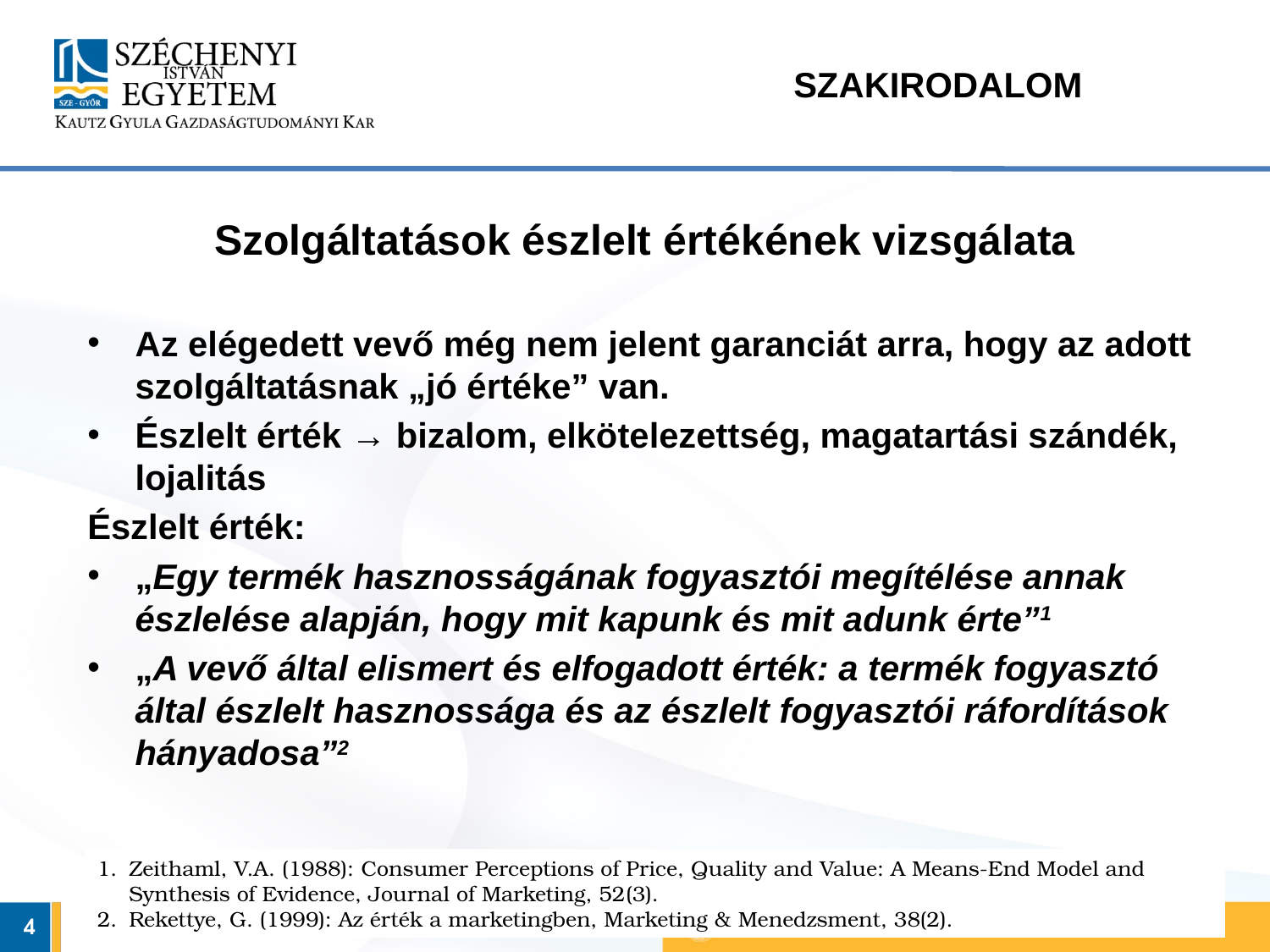

# SZAKIRODALOM
Szolgáltatások észlelt értékének vizsgálata

Az elégedett vevő még nem jelent garanciát arra, hogy az adott szolgáltatásnak „jó értéke” van.
Észlelt érték → bizalom, elkötelezettség, magatartási szándék, lojalitás
Észlelt érték:
„Egy termék hasznosságának fogyasztói megítélése annak észlelése alapján, hogy mit kapunk és mit adunk érte”1
„A vevő által elismert és elfogadott érték: a termék fogyasztó által észlelt hasznossága és az észlelt fogyasztói ráfordítások hányadosa”2
Zeithaml, V.A. (1988): Consumer Perceptions of Price, Quality and Value: A Means-End Model and Synthesis of Evidence, Journal of Marketing, 52(3).
Rekettye, G. (1999): Az érték a marketingben, Marketing & Menedzsment, 38(2).
4